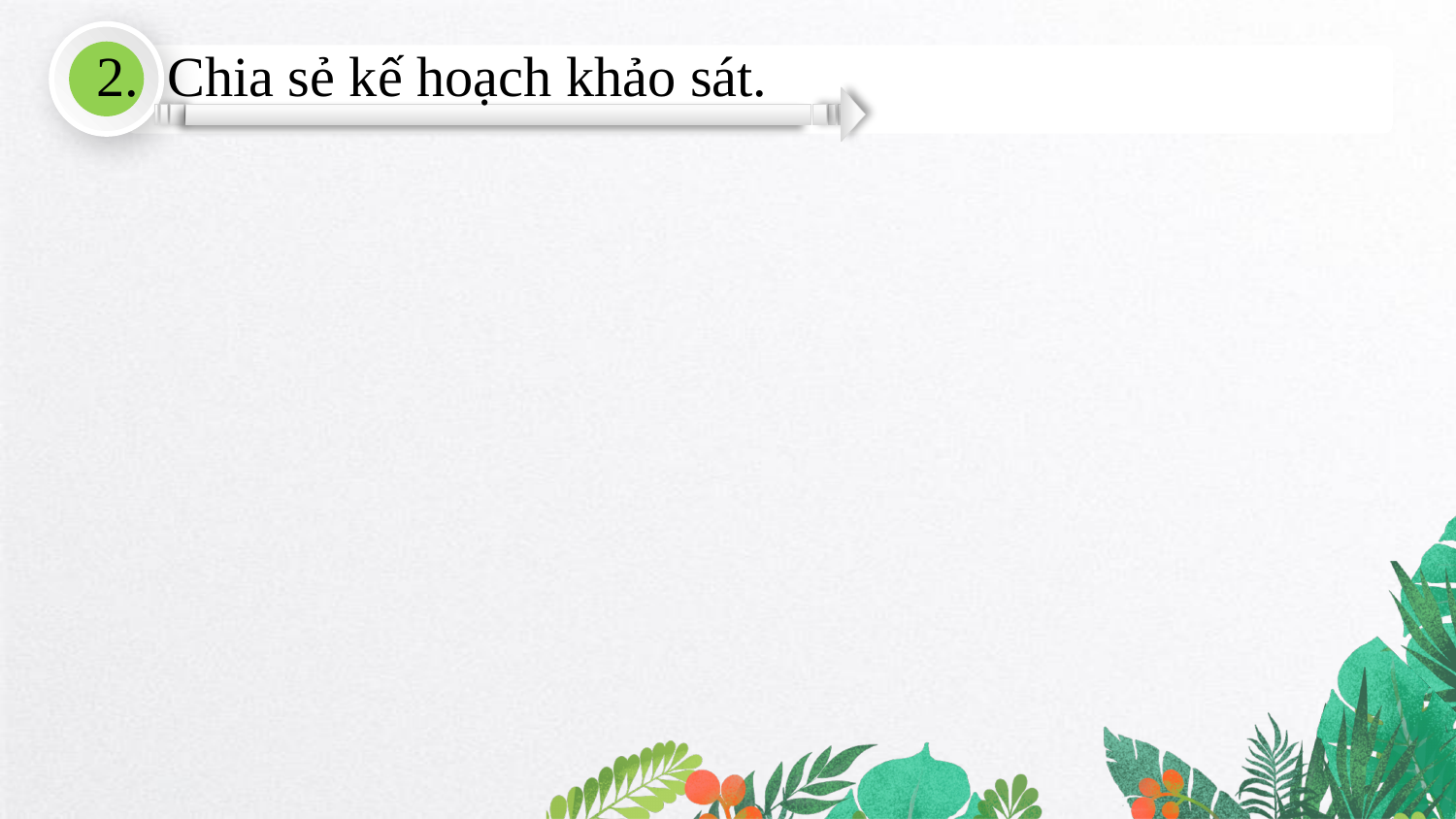

2.  Chia sẻ kế hoạch khảo sát.